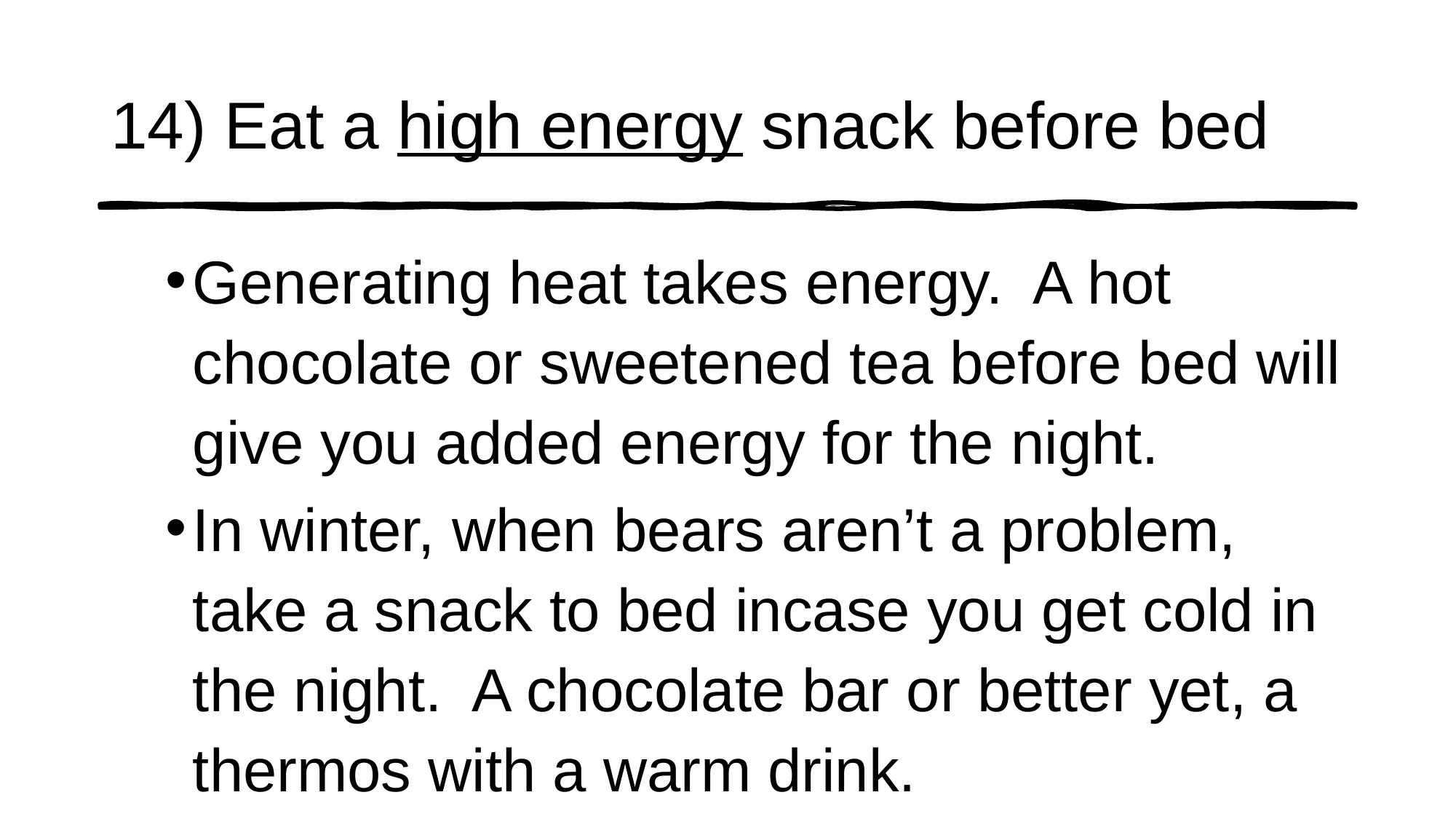

# 14) Eat a high energy snack before bed
Generating heat takes energy.  A hot chocolate or sweetened tea before bed will give you added energy for the night.
In winter, when bears aren’t a problem, take a snack to bed incase you get cold in the night.  A chocolate bar or better yet, a thermos with a warm drink.